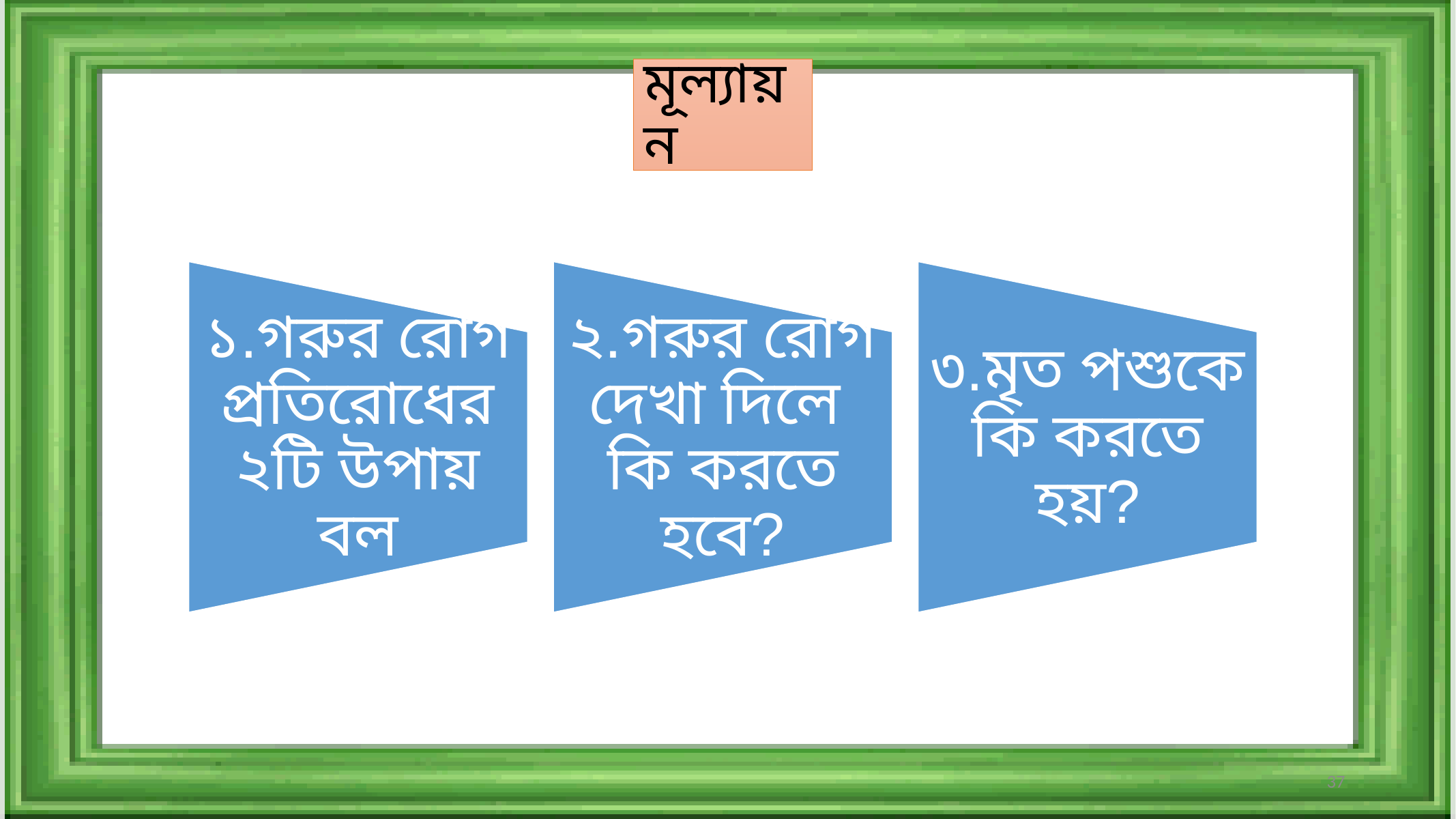

# মূল্যায়ন
১.গরুর রোগ প্রতিরোধের ২টি উপায় বল
২.গরুর রোগ দেখা দিলে  কি করতে হবে?
৩.মৃত পশুকে কি করতে হয়?
37